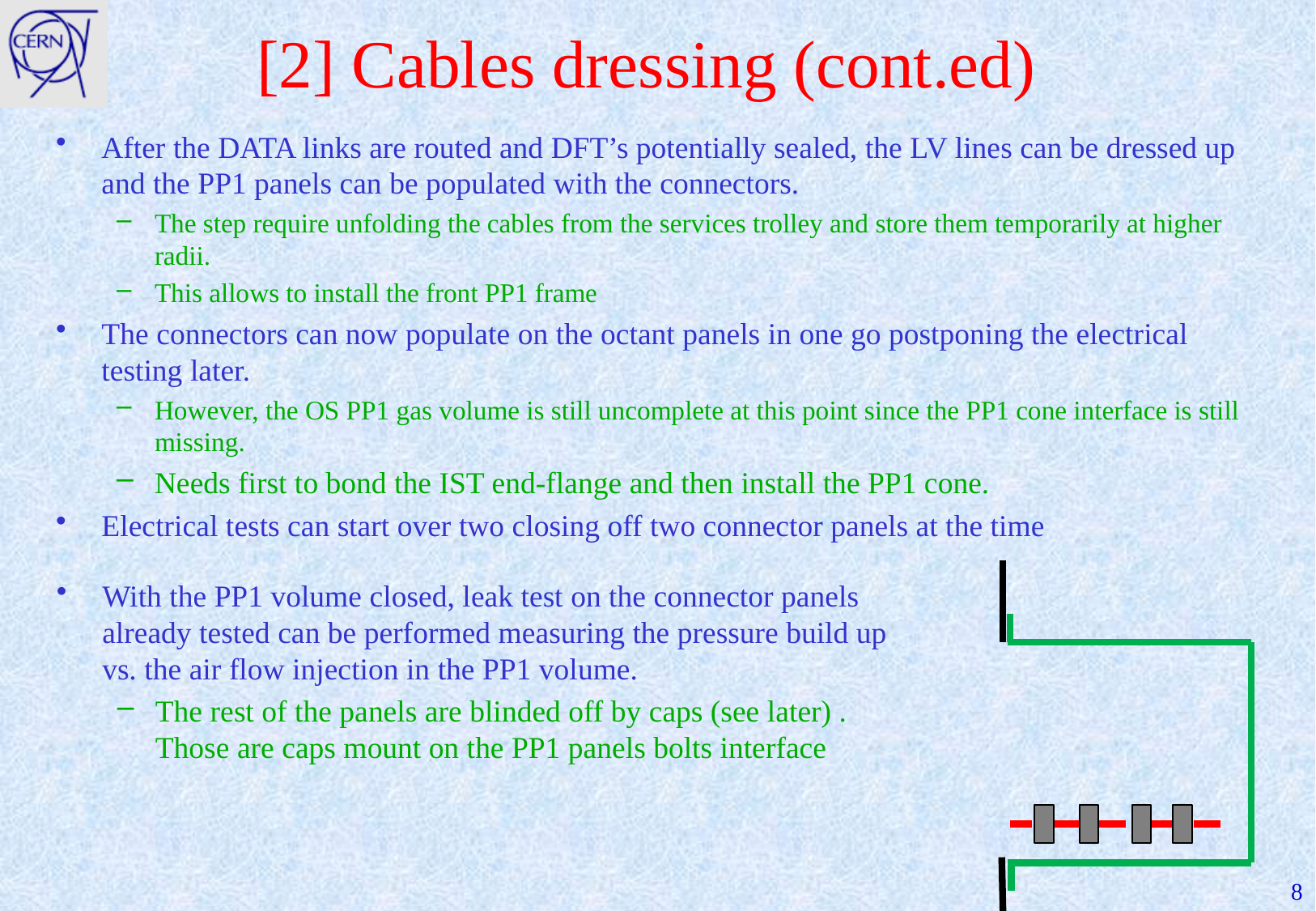

# [2] Cables dressing (cont.ed)
After the DATA links are routed and DFT’s potentially sealed, the LV lines can be dressed up and the PP1 panels can be populated with the connectors.
The step require unfolding the cables from the services trolley and store them temporarily at higher radii.
This allows to install the front PP1 frame
The connectors can now populate on the octant panels in one go postponing the electrical testing later.
However, the OS PP1 gas volume is still uncomplete at this point since the PP1 cone interface is still missing.
Needs first to bond the IST end-flange and then install the PP1 cone.
Electrical tests can start over two closing off two connector panels at the time
With the PP1 volume closed, leak test on the connector panels already tested can be performed measuring the pressure build up vs. the air flow injection in the PP1 volume.
The rest of the panels are blinded off by caps (see later) . Those are caps mount on the PP1 panels bolts interface

8